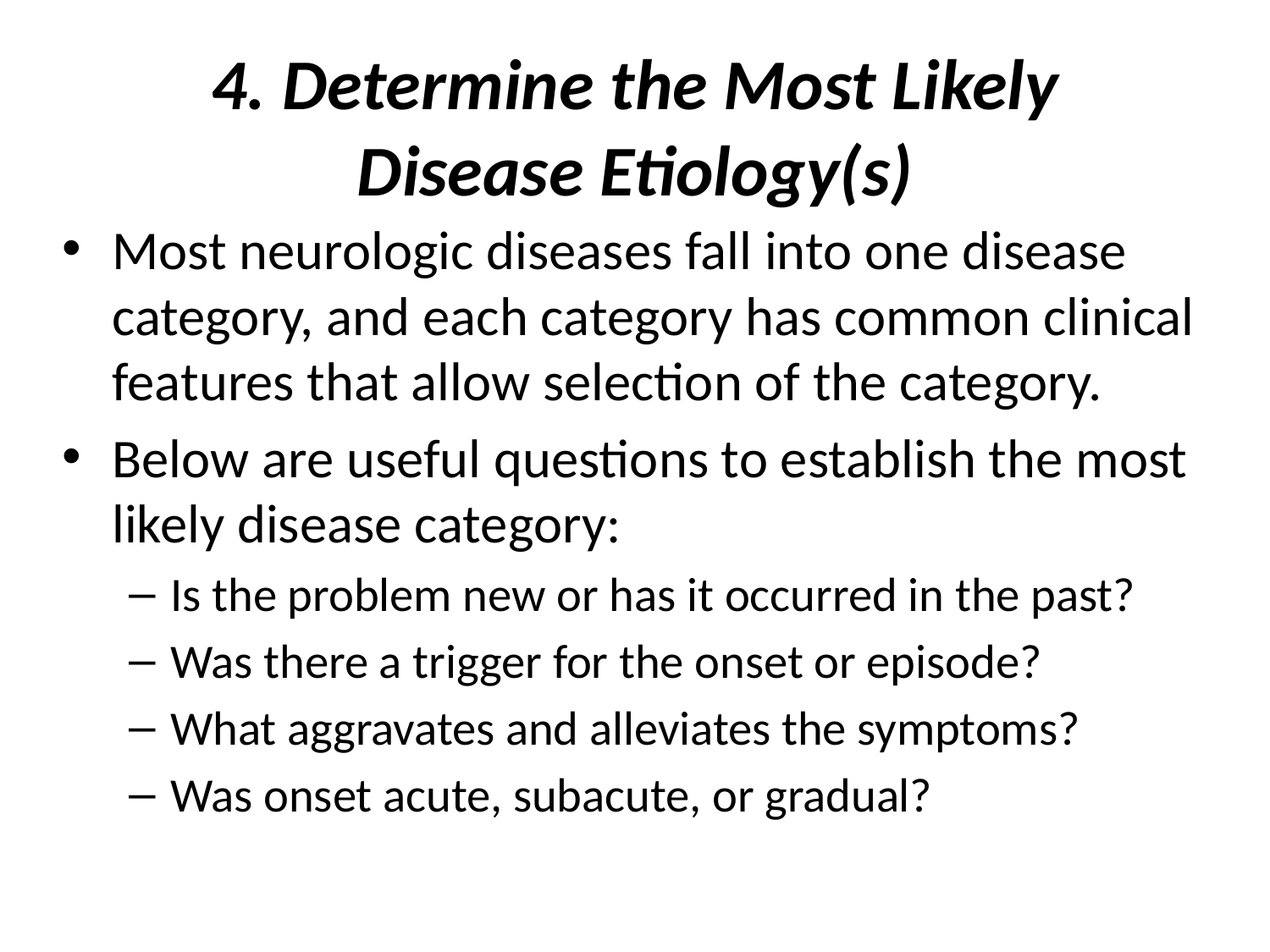

# 4. Determine the Most Likely Disease Etiology(s)
Most neurologic diseases fall into one disease category, and each category has common clinical features that allow selection of the category.
Below are useful questions to establish the most likely disease category:
Is the problem new or has it occurred in the past?
Was there a trigger for the onset or episode?
What aggravates and alleviates the symptoms?
Was onset acute, subacute, or gradual?